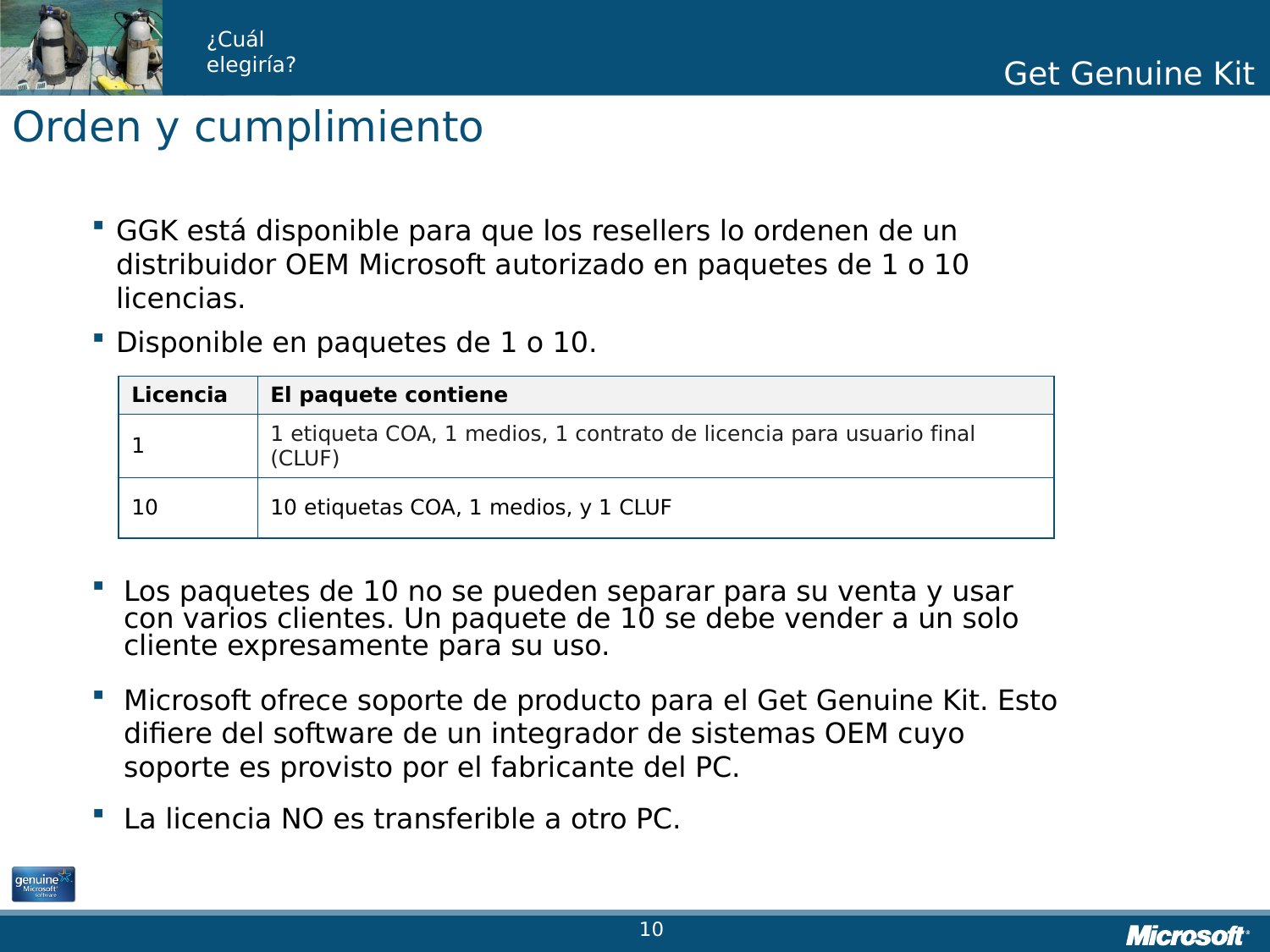

Orden y cumplimiento
GGK está disponible para que los resellers lo ordenen de un distribuidor OEM Microsoft autorizado en paquetes de 1 o 10 licencias.
Disponible en paquetes de 1 o 10.

Los paquetes de 10 no se pueden separar para su venta y usar con varios clientes. Un paquete de 10 se debe vender a un solo cliente expresamente para su uso.
Microsoft ofrece soporte de producto para el Get Genuine Kit. Esto difiere del software de un integrador de sistemas OEM cuyo soporte es provisto por el fabricante del PC.
La licencia NO es transferible a otro PC.
| Licencia | El paquete contiene |
| --- | --- |
| 1 | 1 etiqueta COA, 1 medios, 1 contrato de licencia para usuario final (CLUF) |
| 10 | 10 etiquetas COA, 1 medios, y 1 CLUF |
10